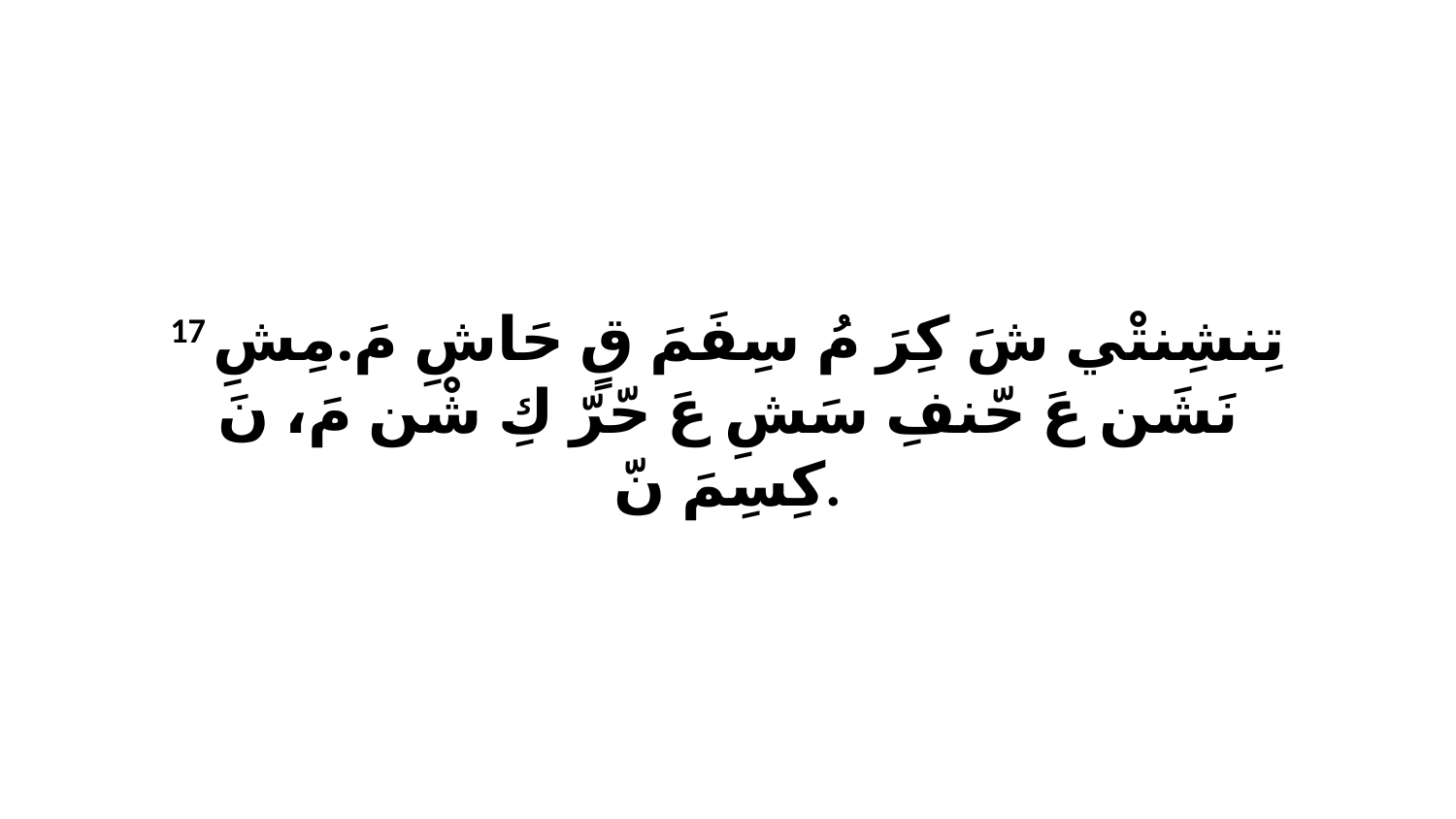

17 تِنشِنتْي شَ كِرَ مُ سِفَمَ قٍ حَاشِ مَ.مِشِ نَشَن عَ حّنفِ سَشِ عَ حّرّ كِ شْن مَ، نَ كِسِمَ نّ.